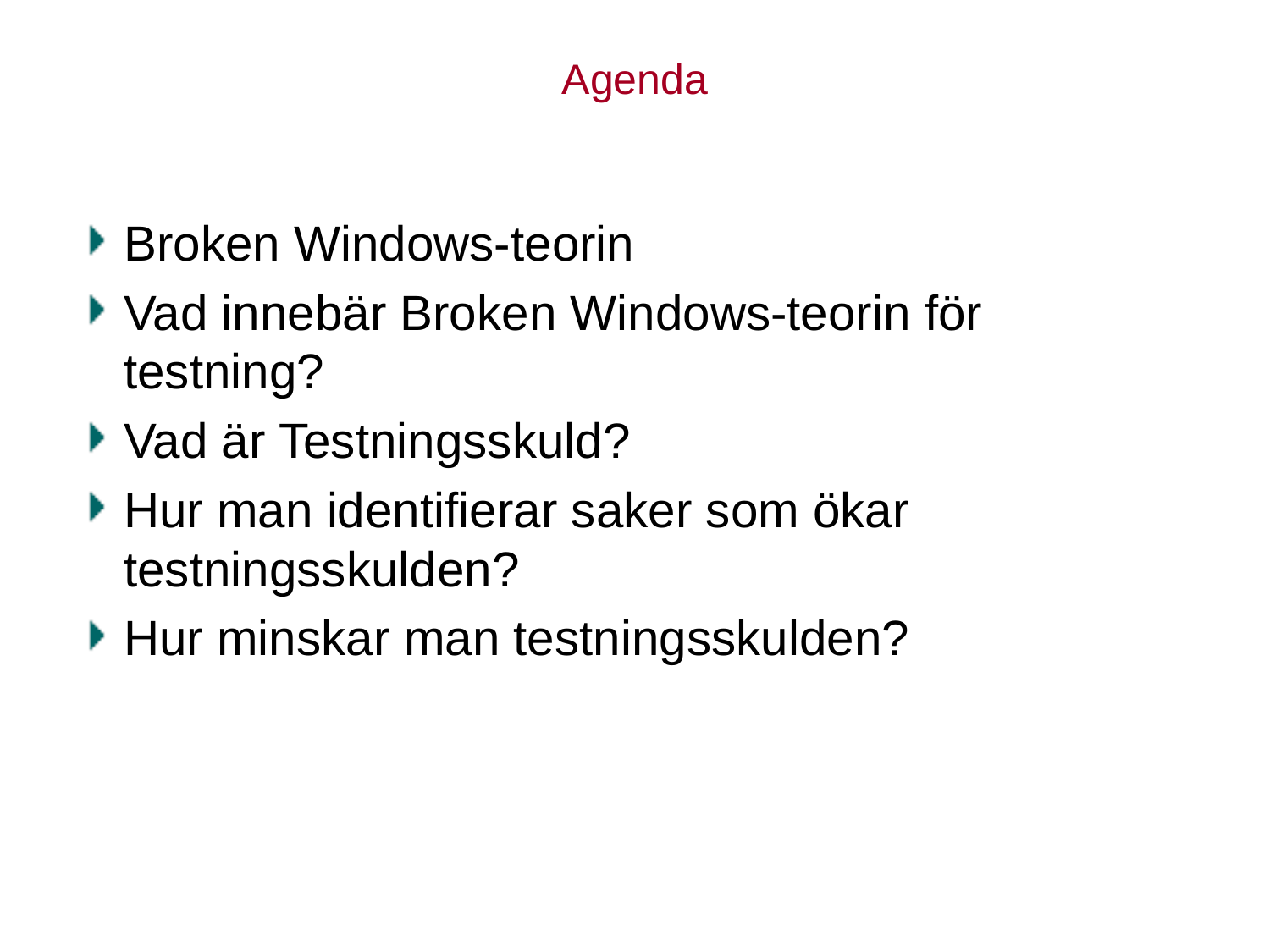

# Agenda

Broken Windows-teorin
Vad innebär Broken Windows-teorin för testning?
Vad är Testningsskuld?
Hur man identifierar saker som ökar testningsskulden?
Hur minskar man testningsskulden?